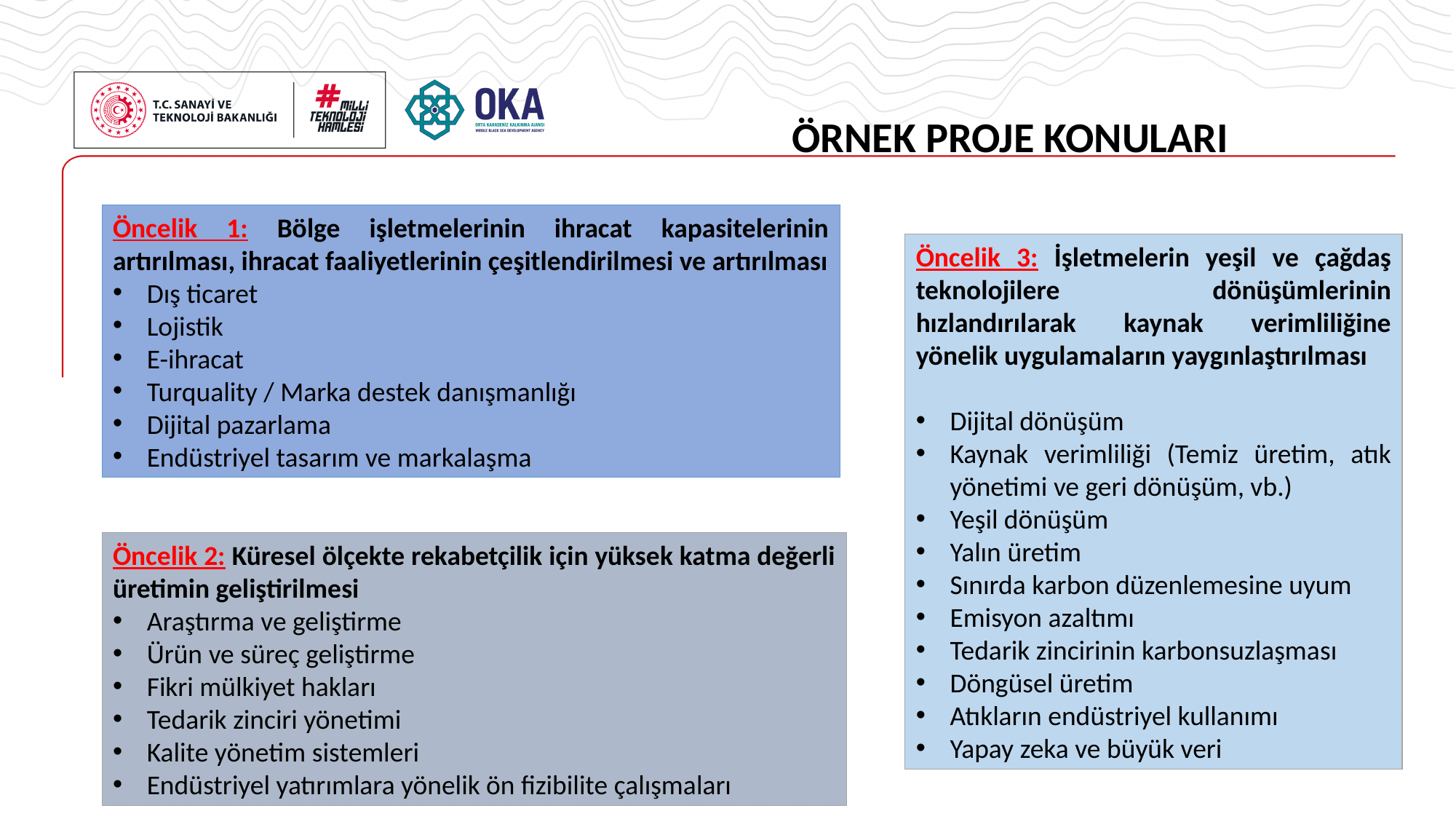

ÖRNEK PROJE KONULARI
Öncelik 1: Bölge işletmelerinin ihracat kapasitelerinin artırılması, ihracat faaliyetlerinin çeşitlendirilmesi ve artırılması
Dış ticaret
Lojistik
E-ihracat
Turquality / Marka destek danışmanlığı
Dijital pazarlama
Endüstriyel tasarım ve markalaşma
Öncelik 3: İşletmelerin yeşil ve çağdaş teknolojilere dönüşümlerinin hızlandırılarak kaynak verimliliğine yönelik uygulamaların yaygınlaştırılması

Dijital dönüşüm
Kaynak verimliliği (Temiz üretim, atık yönetimi ve geri dönüşüm, vb.)
Yeşil dönüşüm
Yalın üretim
Sınırda karbon düzenlemesine uyum
Emisyon azaltımı
Tedarik zincirinin karbonsuzlaşması
Döngüsel üretim
Atıkların endüstriyel kullanımı
Yapay zeka ve büyük veri
Öncelik 2: Küresel ölçekte rekabetçilik için yüksek katma değerli üretimin geliştirilmesi
Araştırma ve geliştirme
Ürün ve süreç geliştirme
Fikri mülkiyet hakları
Tedarik zinciri yönetimi
Kalite yönetim sistemleri
Endüstriyel yatırımlara yönelik ön fizibilite çalışmaları